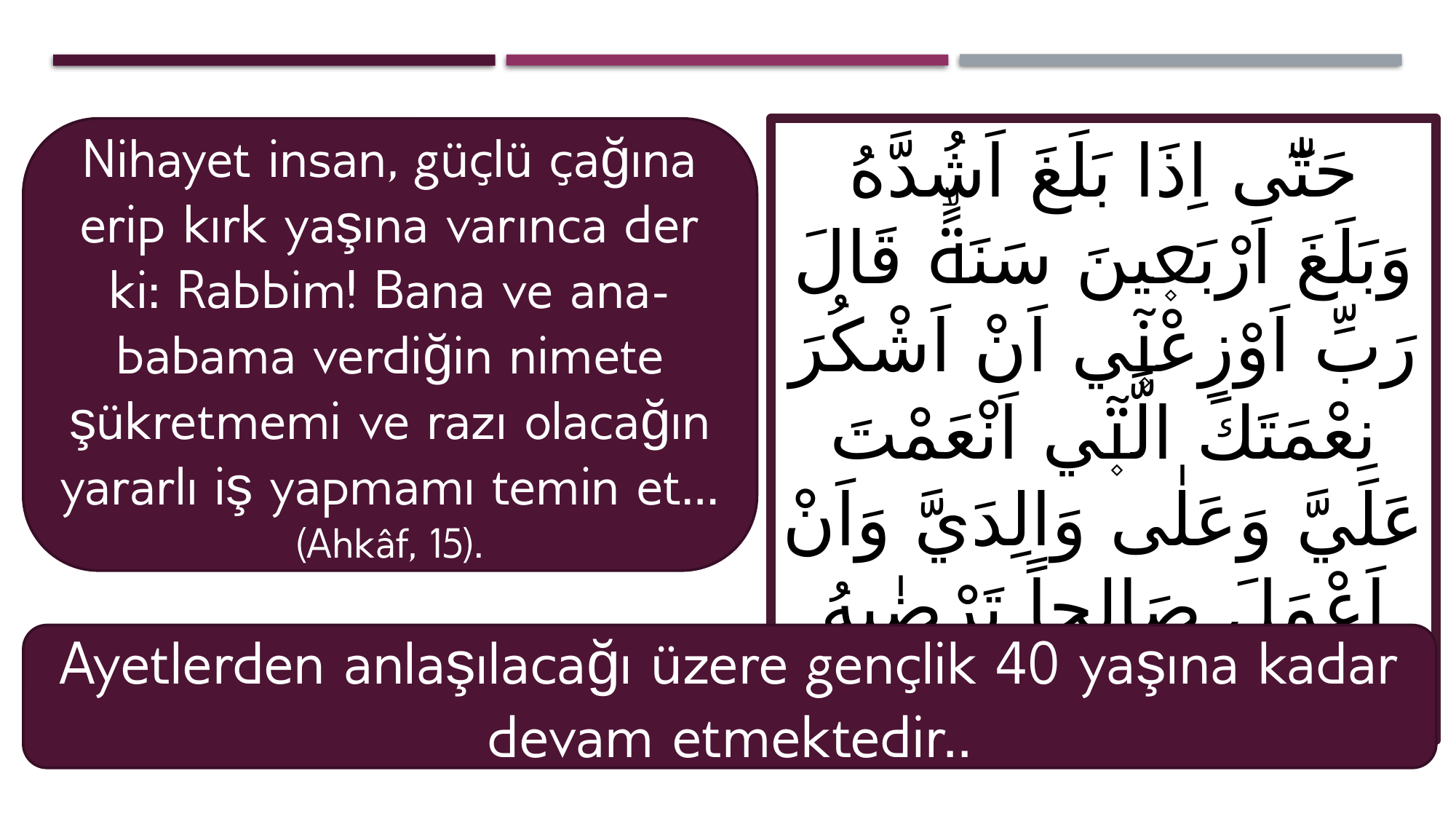

Nihayet insan, güçlü çağına erip kırk yaşına varınca der ki: Rabbim! Bana ve ana-babama verdiğin nimete şükretmemi ve razı olacağın yararlı iş yapmamı temin et… (Ahkâf, 15).
حَتّٰٓى اِذَا بَلَغَ اَشُدَّهُ وَبَلَغَ اَرْبَع۪ينَ سَنَةًۙ قَالَ رَبِّ اَوْزِعْن۪ٓي اَنْ اَشْكُرَ نِعْمَتَكَ الَّت۪ٓي اَنْعَمْتَ عَلَيَّ وَعَلٰى وَالِدَيَّ وَاَنْ اَعْمَلَ صَالِحاً تَرْضٰيهُ ﴿١٥﴾
Ayetlerden anlaşılacağı üzere gençlik 40 yaşına kadar devam etmektedir..